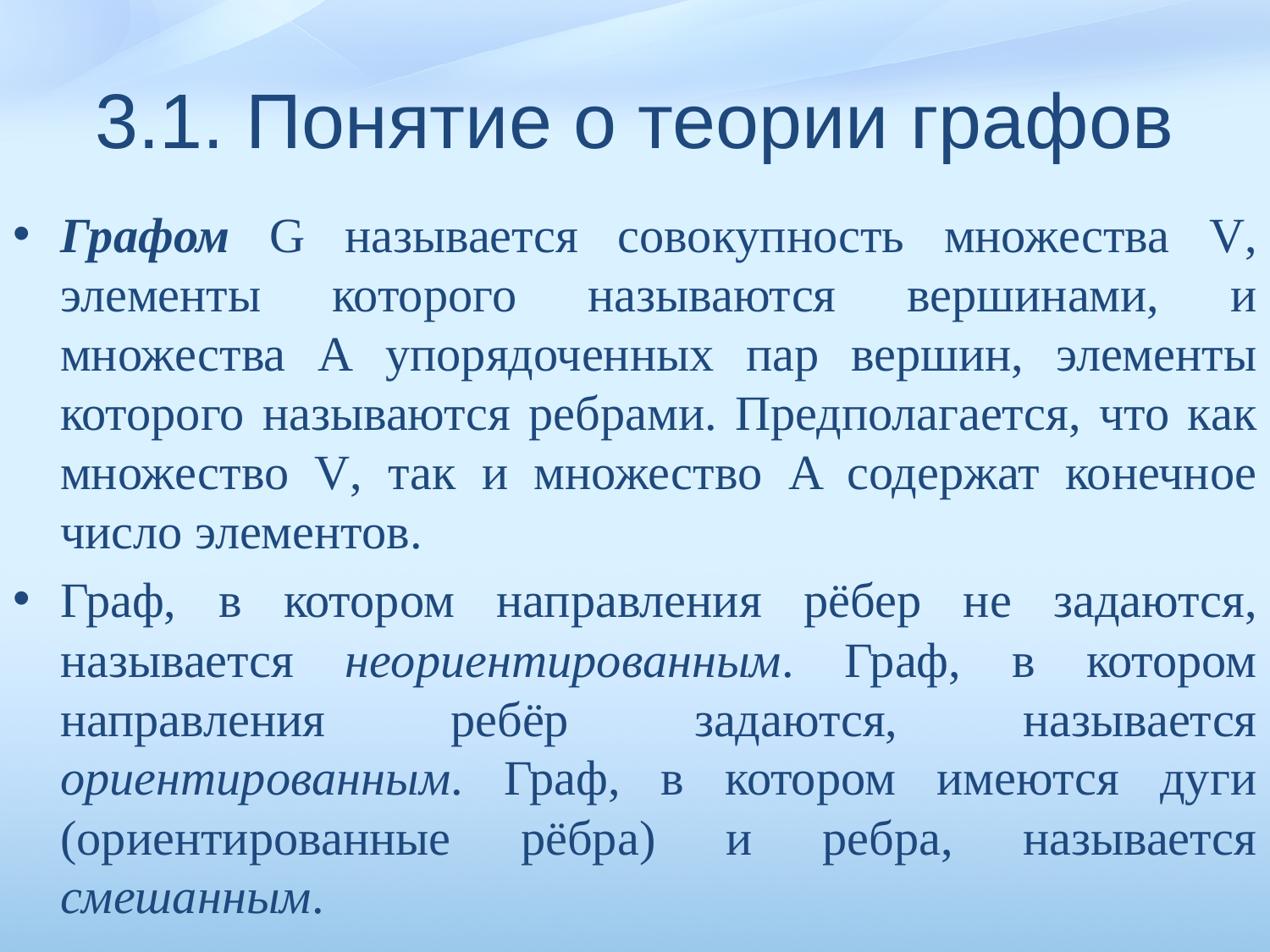

# 3.1. Понятие о теории графов
Графом G называется совокупность множества V, элементы которого называются вершинами, и множества А упорядоченных пар вершин, элементы которого называются ребрами. Предполагается, что как множество V, так и множество A содержат конечное число элементов.
Граф, в котором направления рёбер не задаются, называется неориентированным. Граф, в котором направления ребёр задаются, называется ориентированным. Граф, в котором имеются дуги (ориентированные рёбра) и ребра, называется смешанным.